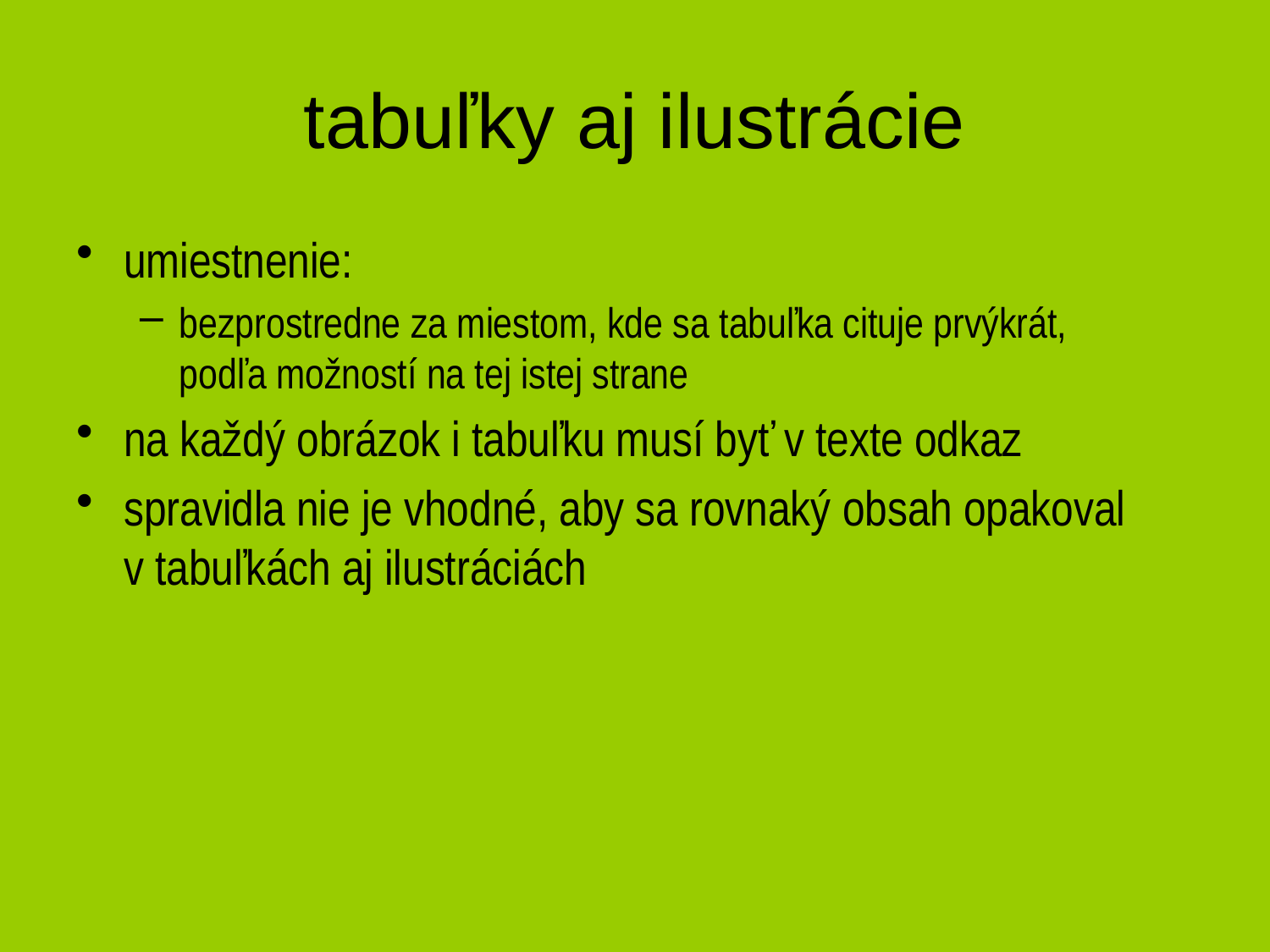

# tabuľky aj ilustrácie
umiestnenie:
bezprostredne za miestom, kde sa tabuľka cituje prvýkrát,
podľa možností na tej istej strane
na každý obrázok i tabuľku musí byť v texte odkaz
spravidla nie je vhodné, aby sa rovnaký obsah opakoval
v tabuľkách aj ilustráciách